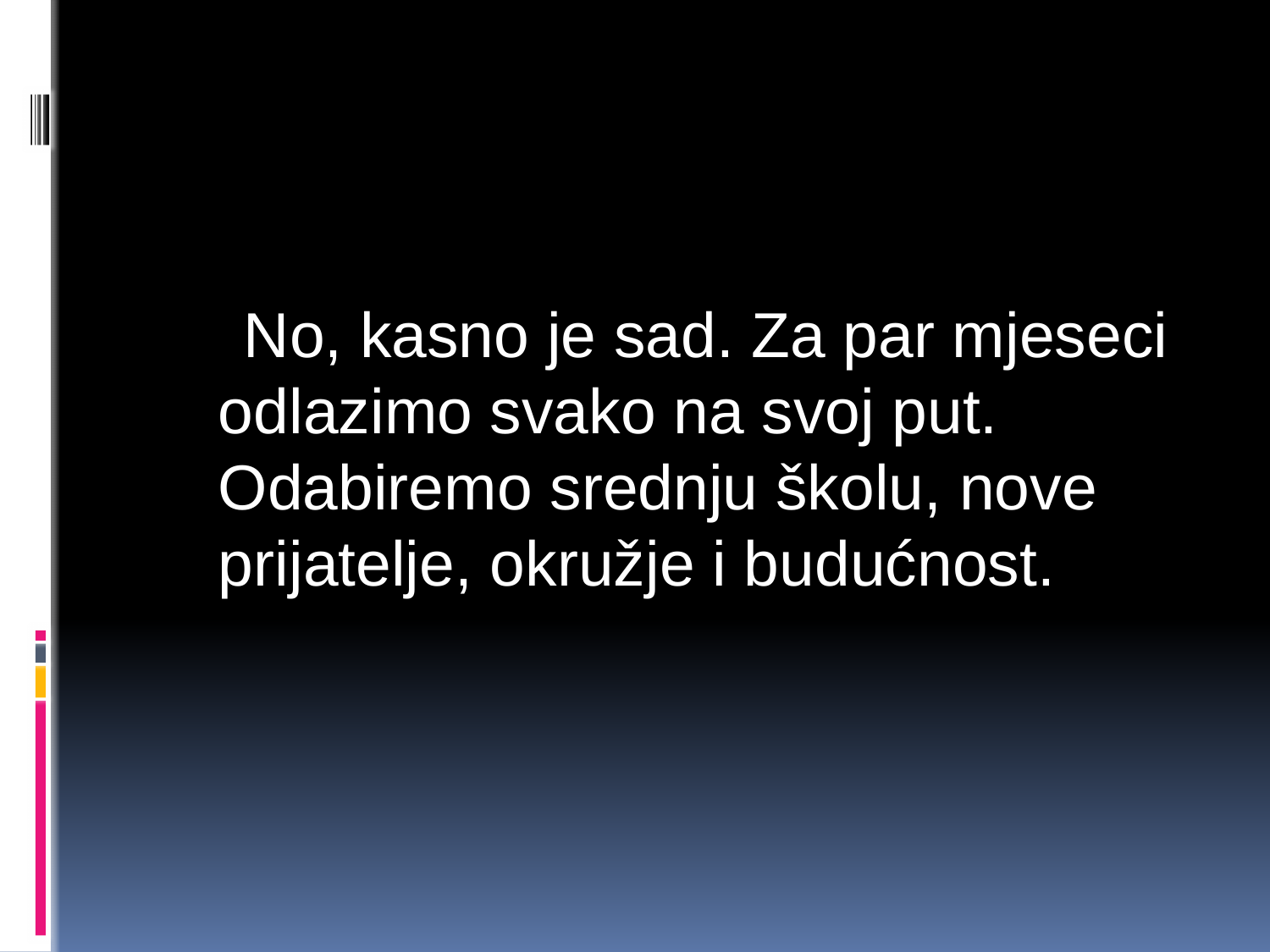

No, kasno je sad. Za par mjeseci odlazimo svako na svoj put. Odabiremo srednju školu, nove prijatelje, okružje i budućnost.